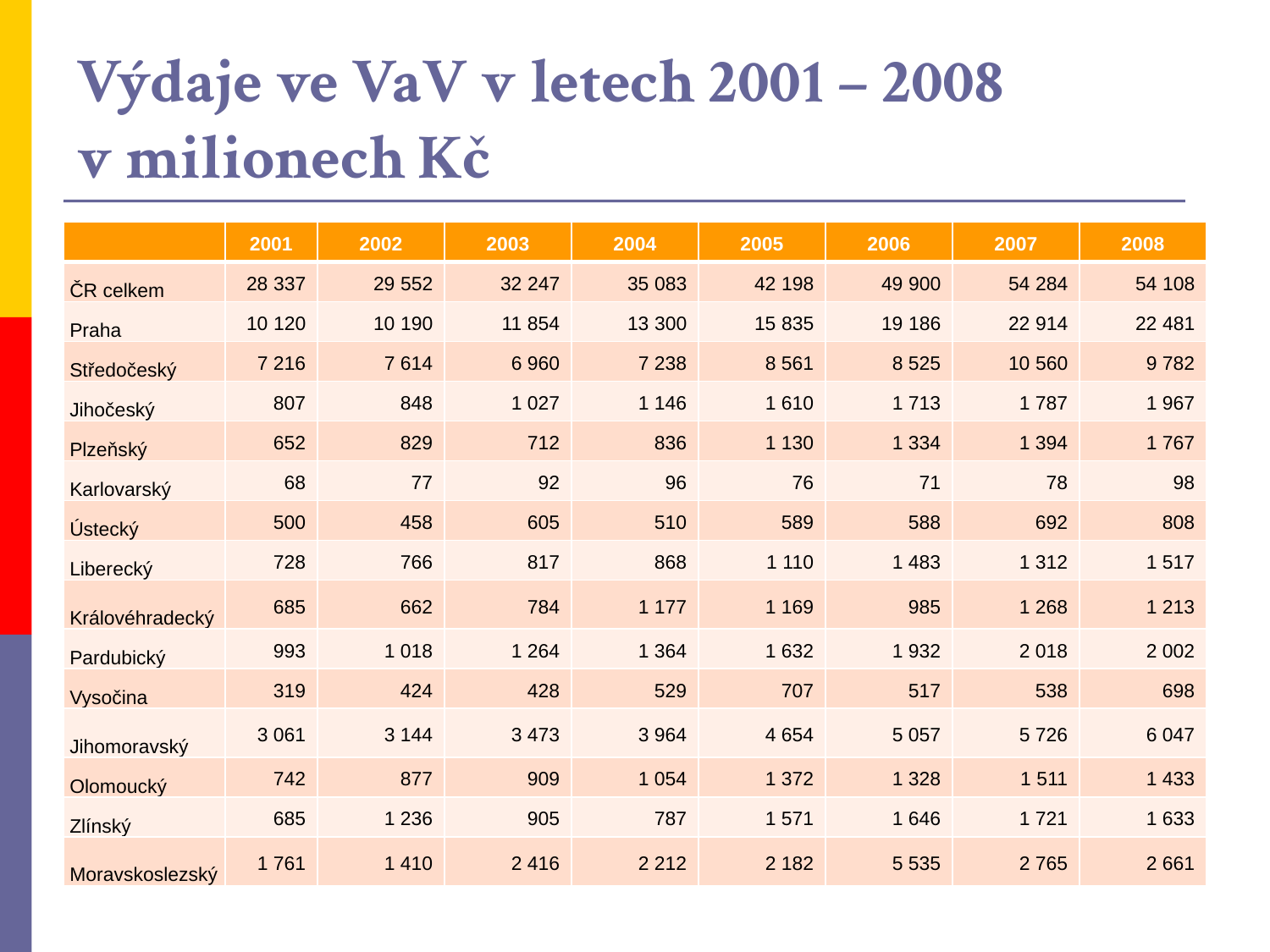

# Výdaje ve VaV v letech 2001 – 2008 v milionech Kč
|  | 2001 | 2002 | 2003 | 2004 | 2005 | 2006 | 2007 | 2008 |
| --- | --- | --- | --- | --- | --- | --- | --- | --- |
| ČR celkem | 28 337 | 29 552 | 32 247 | 35 083 | 42 198 | 49 900 | 54 284 | 54 108 |
| Praha | 10 120 | 10 190 | 11 854 | 13 300 | 15 835 | 19 186 | 22 914 | 22 481 |
| Středočeský | 7 216 | 7 614 | 6 960 | 7 238 | 8 561 | 8 525 | 10 560 | 9 782 |
| Jihočeský | 807 | 848 | 1 027 | 1 146 | 1 610 | 1 713 | 1 787 | 1 967 |
| Plzeňský | 652 | 829 | 712 | 836 | 1 130 | 1 334 | 1 394 | 1 767 |
| Karlovarský | 68 | 77 | 92 | 96 | 76 | 71 | 78 | 98 |
| Ústecký | 500 | 458 | 605 | 510 | 589 | 588 | 692 | 808 |
| Liberecký | 728 | 766 | 817 | 868 | 1 110 | 1 483 | 1 312 | 1 517 |
| Královéhradecký | 685 | 662 | 784 | 1 177 | 1 169 | 985 | 1 268 | 1 213 |
| Pardubický | 993 | 1 018 | 1 264 | 1 364 | 1 632 | 1 932 | 2 018 | 2 002 |
| Vysočina | 319 | 424 | 428 | 529 | 707 | 517 | 538 | 698 |
| Jihomoravský | 3 061 | 3 144 | 3 473 | 3 964 | 4 654 | 5 057 | 5 726 | 6 047 |
| Olomoucký | 742 | 877 | 909 | 1 054 | 1 372 | 1 328 | 1 511 | 1 433 |
| Zlínský | 685 | 1 236 | 905 | 787 | 1 571 | 1 646 | 1 721 | 1 633 |
| Moravskoslezský | 1 761 | 1 410 | 2 416 | 2 212 | 2 182 | 5 535 | 2 765 | 2 661 |